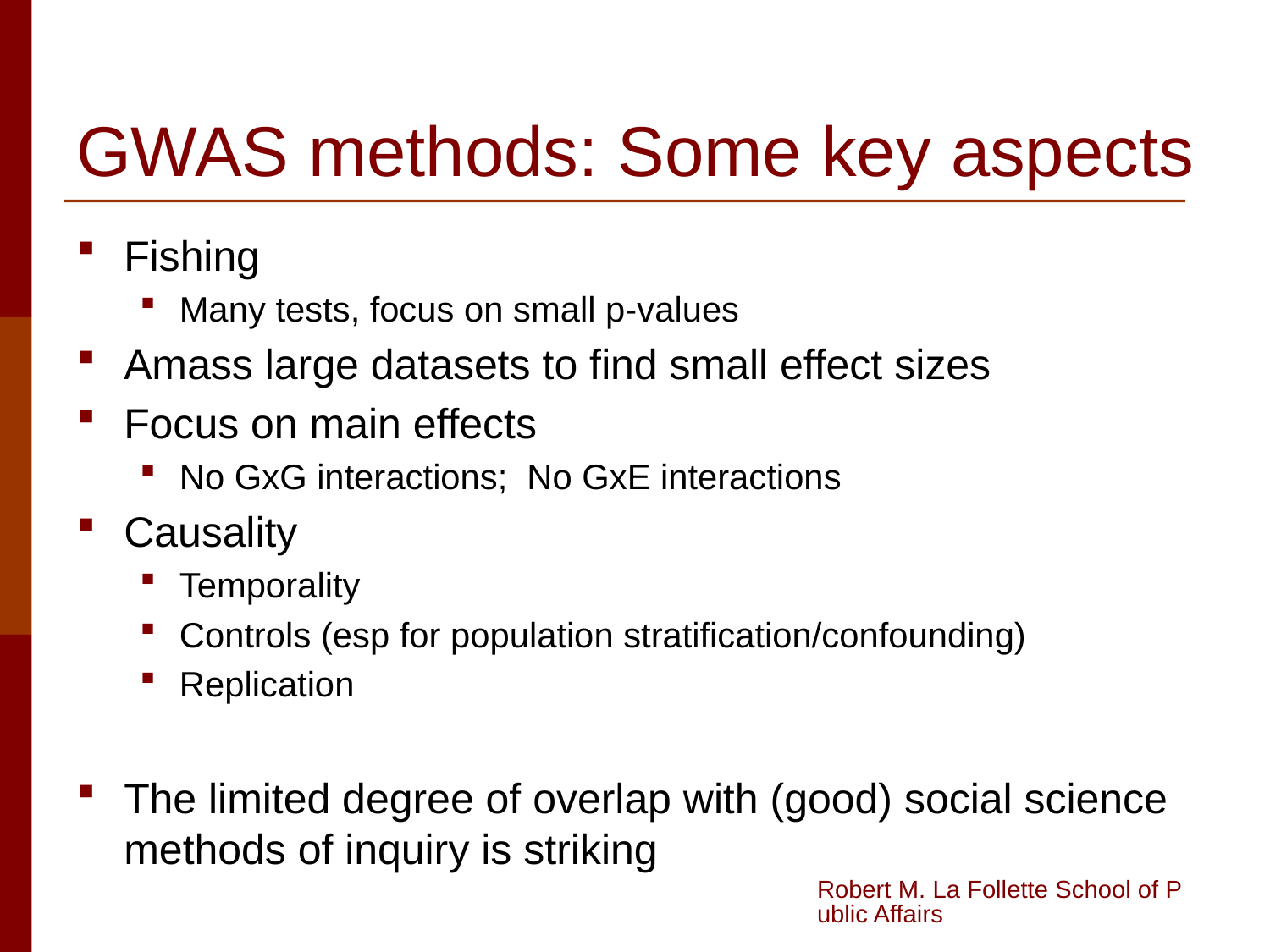

# GWAS methods: Some key aspects
Fishing
Many tests, focus on small p-values
Amass large datasets to find small effect sizes
Focus on main effects
No GxG interactions;  No GxE interactions
Causality
Temporality
Controls (esp for population stratification/confounding)
Replication

The limited degree of overlap with (good) social science methods of inquiry is striking

Robert M. La Follette School of Public Affairs